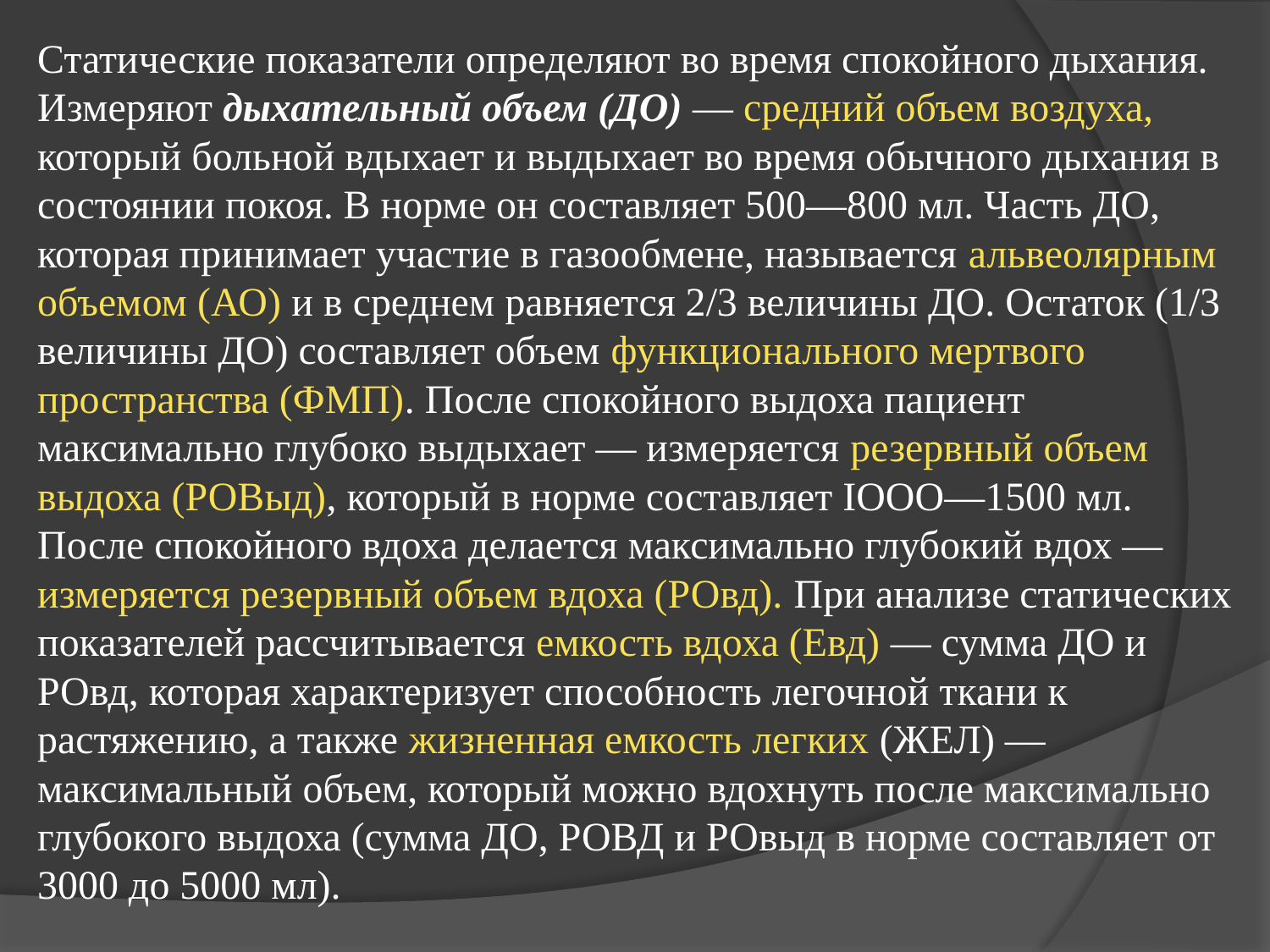

Статические показатели определяют во время спокойного дыхания. Измеряют дыхательный объем (ДО) — средний объем воздуха, который больной вдыхает и выдыхает во время обычного дыхания в состоянии покоя. В норме он составляет 500—800 мл. Часть ДО, которая принимает участие в газообмене, называется альвеолярным объемом (АО) и в среднем равняется 2/3 величины ДО. Остаток (1/3 величины ДО) составляет объем функционального мертвого пространства (ФМП). После спокойного выдоха пациент максимально глубоко выдыхает — измеряется резервный объем выдоха (РОВыд), который в норме составляет IООО—1500 мл. После спокойного вдоха делается максимально глубокий вдох — измеряется резервный объем вдоха (РОвд). При анализе статических показателей рассчитывается емкость вдоха (Евд) — сумма ДО и РОвд, которая характеризует способность легочной ткани к растяжению, а также жизненная емкость легких (ЖЕЛ) — максимальный объем, который можно вдохнуть после максимально глубокого выдоха (сумма ДО, РОВД и РОвыд в норме составляет от 3000 до 5000 мл).